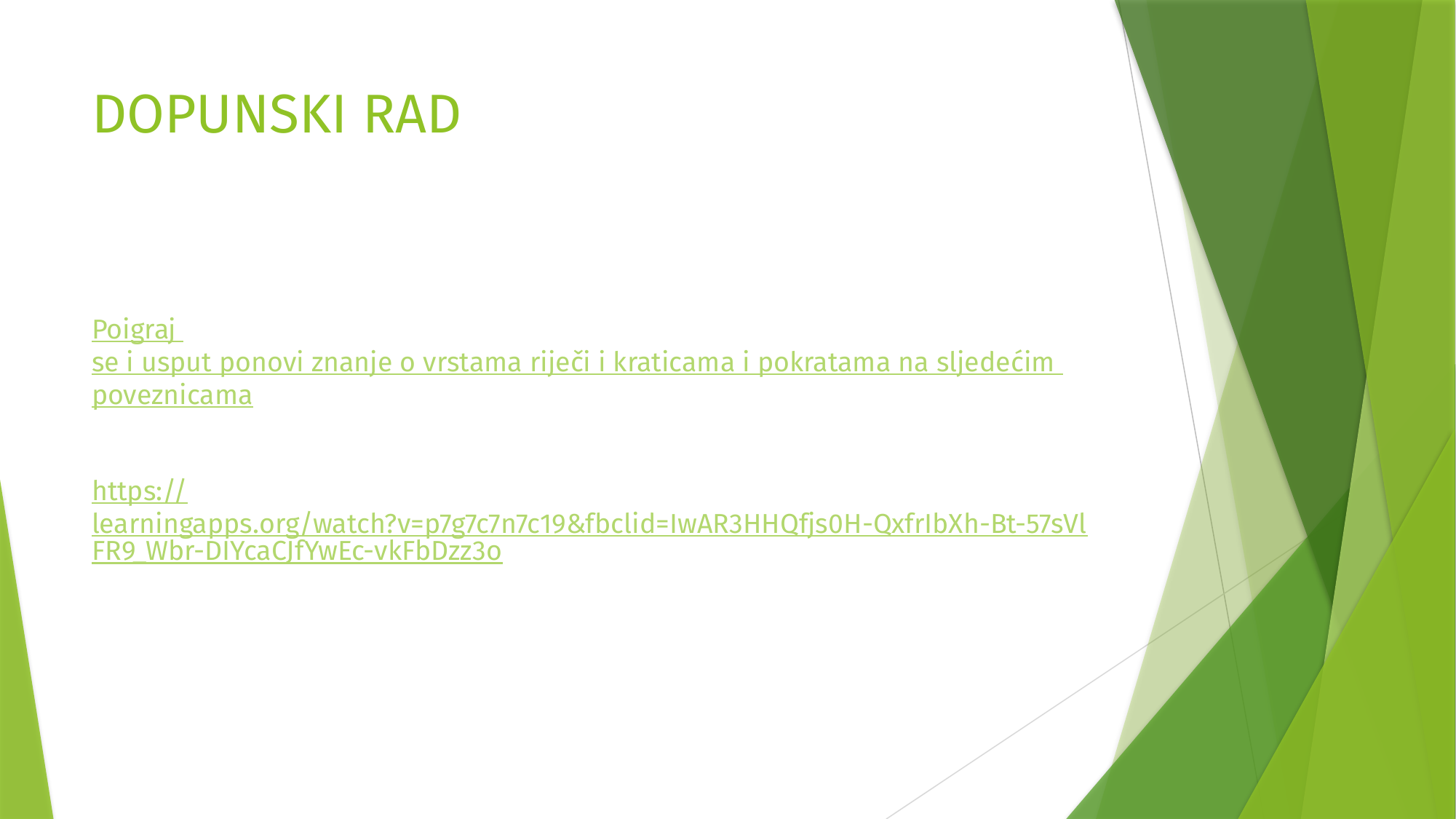

# DOPUNSKI RAD

Poigraj se i usput ponovi znanje o vrstama riječi i kraticama i pokratama na sljedećim poveznicama

https://learningapps.org/watch?v=p7g7c7n7c19&fbclid=IwAR3HHQfjs0H-QxfrIbXh-Bt-57sVlFR9_Wbr-DIYcaCJfYwEc-vkFbDzz3o